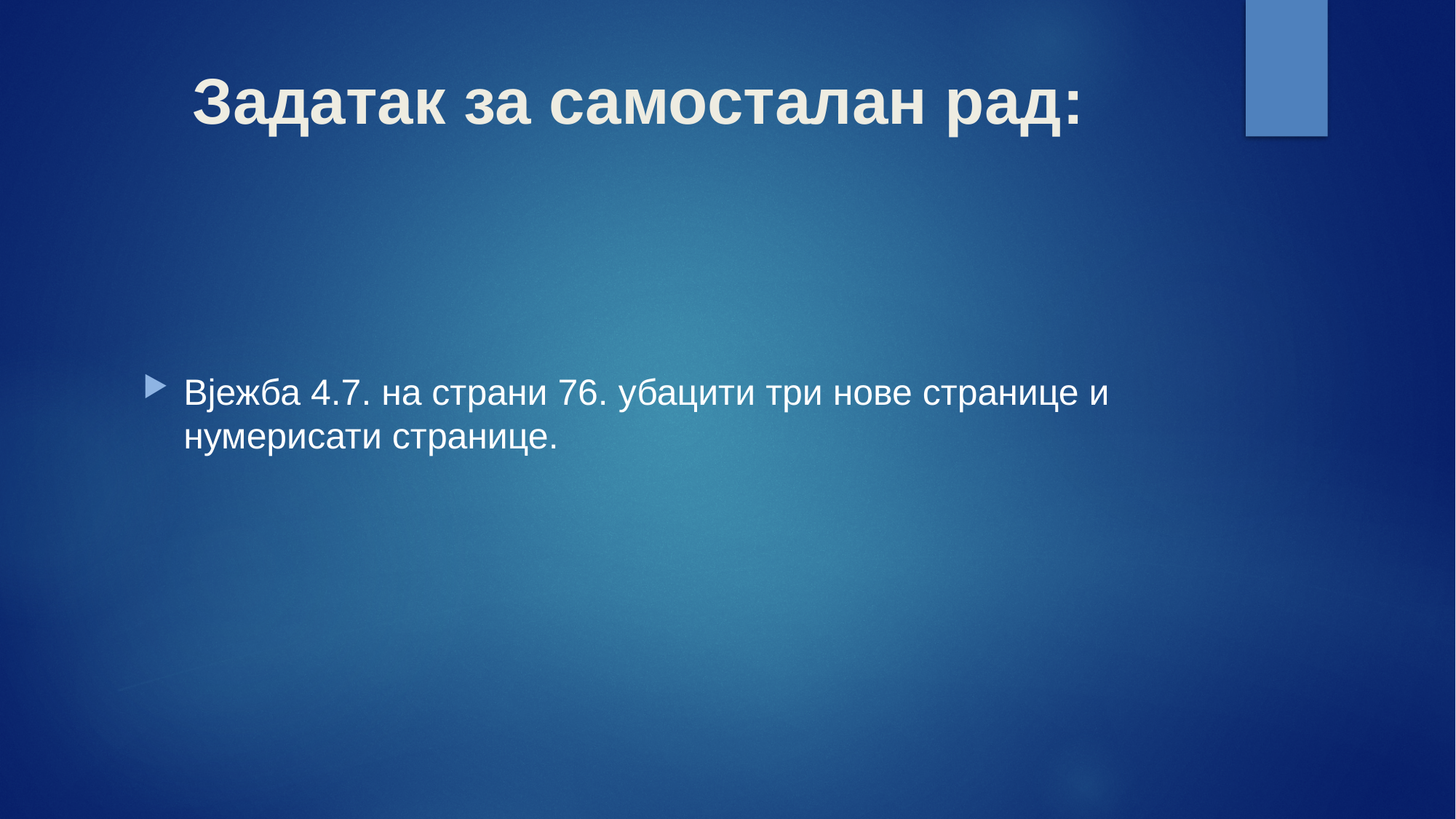

# Задатак за самосталан рад:

Вјежба 4.7. на страни 76. убацити три нове странице и нумерисати странице.